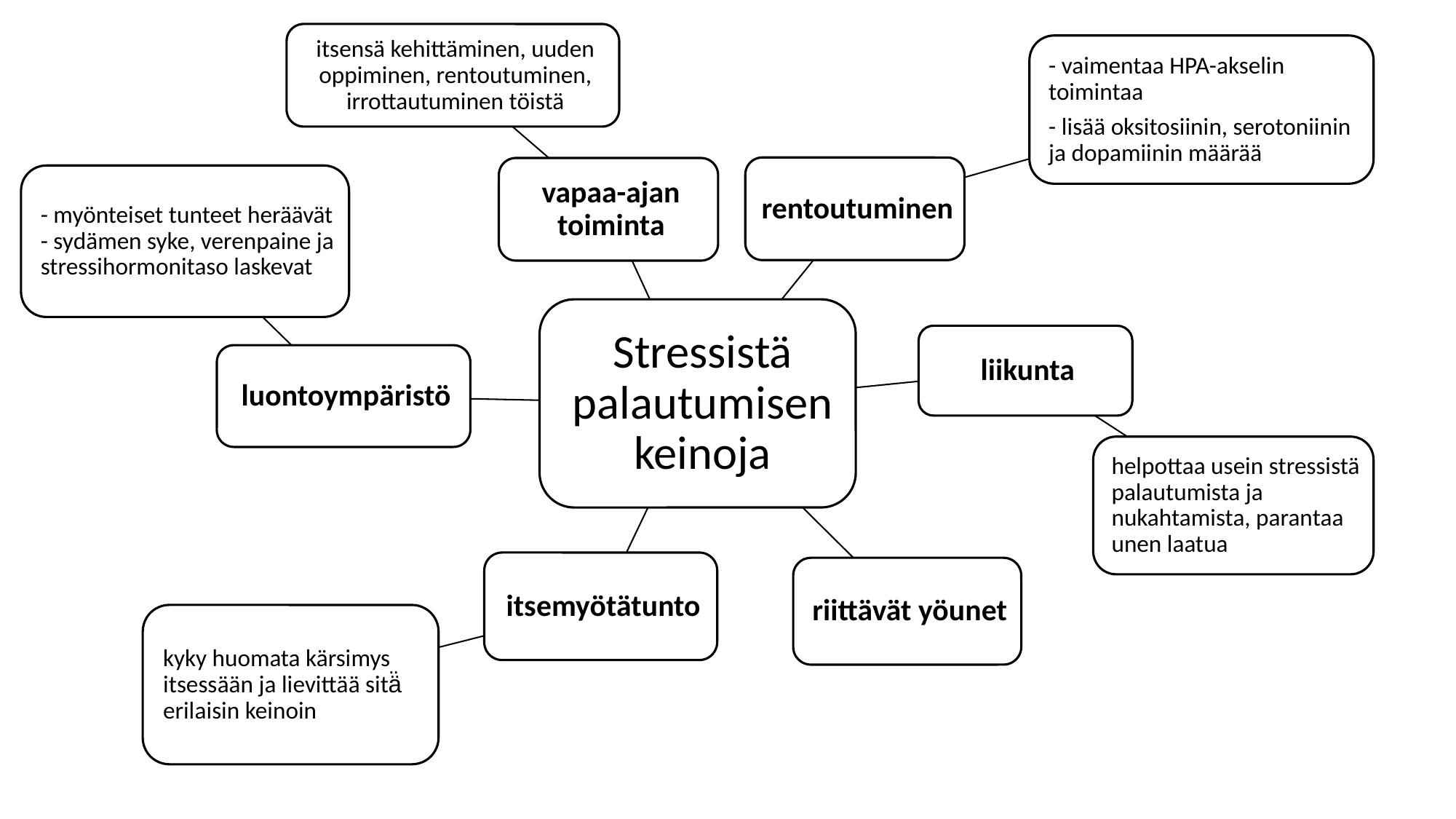

Stressistä palautumisen keinoja
rentoutuminen
- vaimentaa HPA-akselin toimintaa
- lisää oksitosiinin, serotoniinin ja dopamiinin määrää
liikunta
helpottaa usein stressistä palautumista ja nukahtamista, parantaa unen laatua
riittävät yöunet
itsemyötätunto
kyky huomata kärsimys itsessään ja lievittää sitä̈ erilaisin keinoin
luontoympäristö
- myönteiset tunteet heräävät - sydämen syke, verenpaine ja stressihormonitaso laskevat
vapaa-ajan toiminta
itsensä kehittäminen, uuden oppiminen, rentoutuminen, irrottautuminen töistä